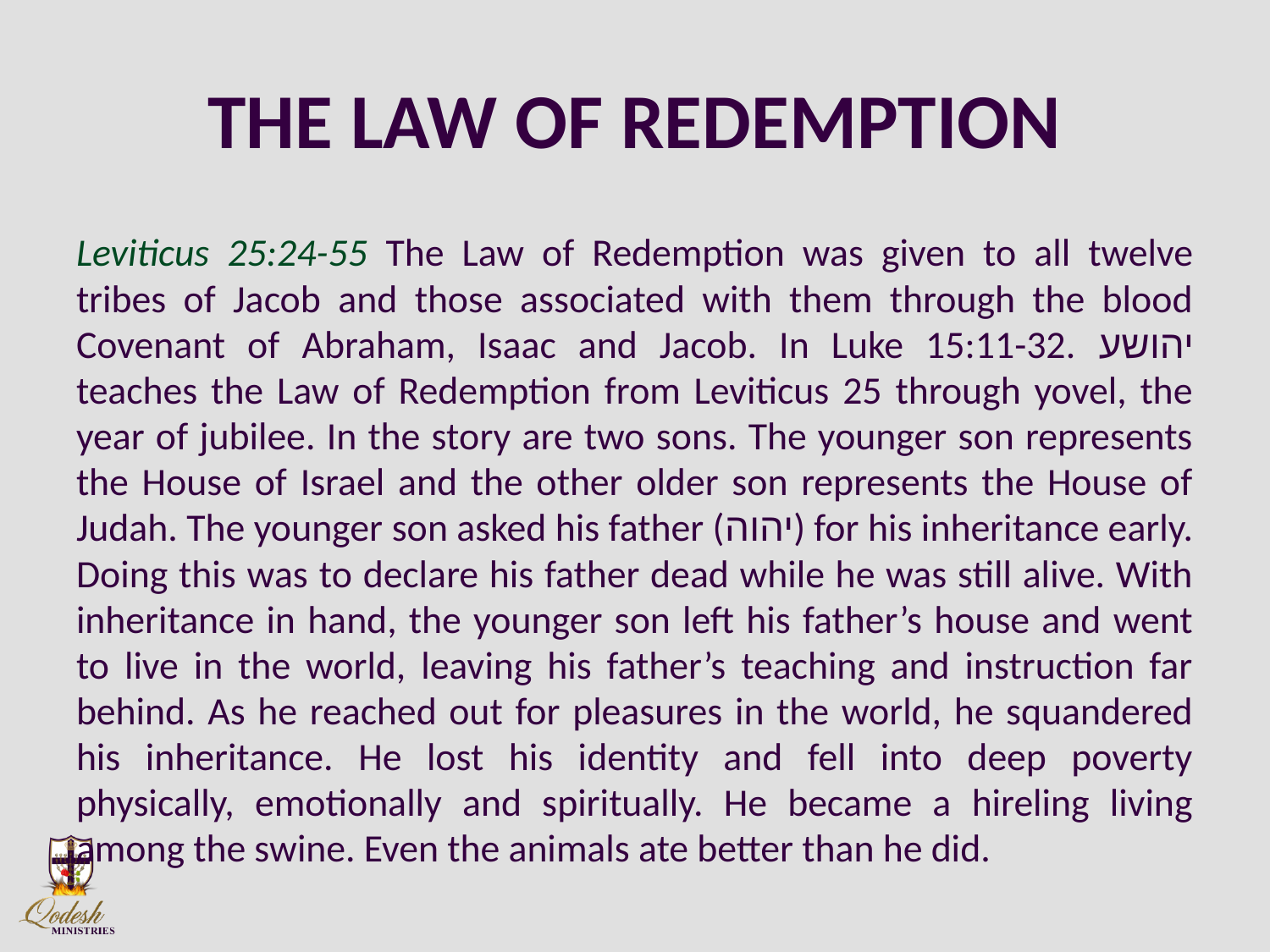

# THE LAW OF REDEMPTION
Leviticus 25:24-55 The Law of Redemption was given to all twelve tribes of Jacob and those associated with them through the blood Covenant of Abraham, Isaac and Jacob. In Luke 15:11-32. יהושע teaches the Law of Redemption from Leviticus 25 through yovel, the year of jubilee. In the story are two sons. The younger son represents the House of Israel and the other older son represents the House of Judah. The younger son asked his father (יהוה) for his inheritance early. Doing this was to declare his father dead while he was still alive. With inheritance in hand, the younger son left his father’s house and went to live in the world, leaving his father’s teaching and instruction far behind. As he reached out for pleasures in the world, he squandered his inheritance. He lost his identity and fell into deep poverty physically, emotionally and spiritually. He became a hireling living among the swine. Even the animals ate better than he did.